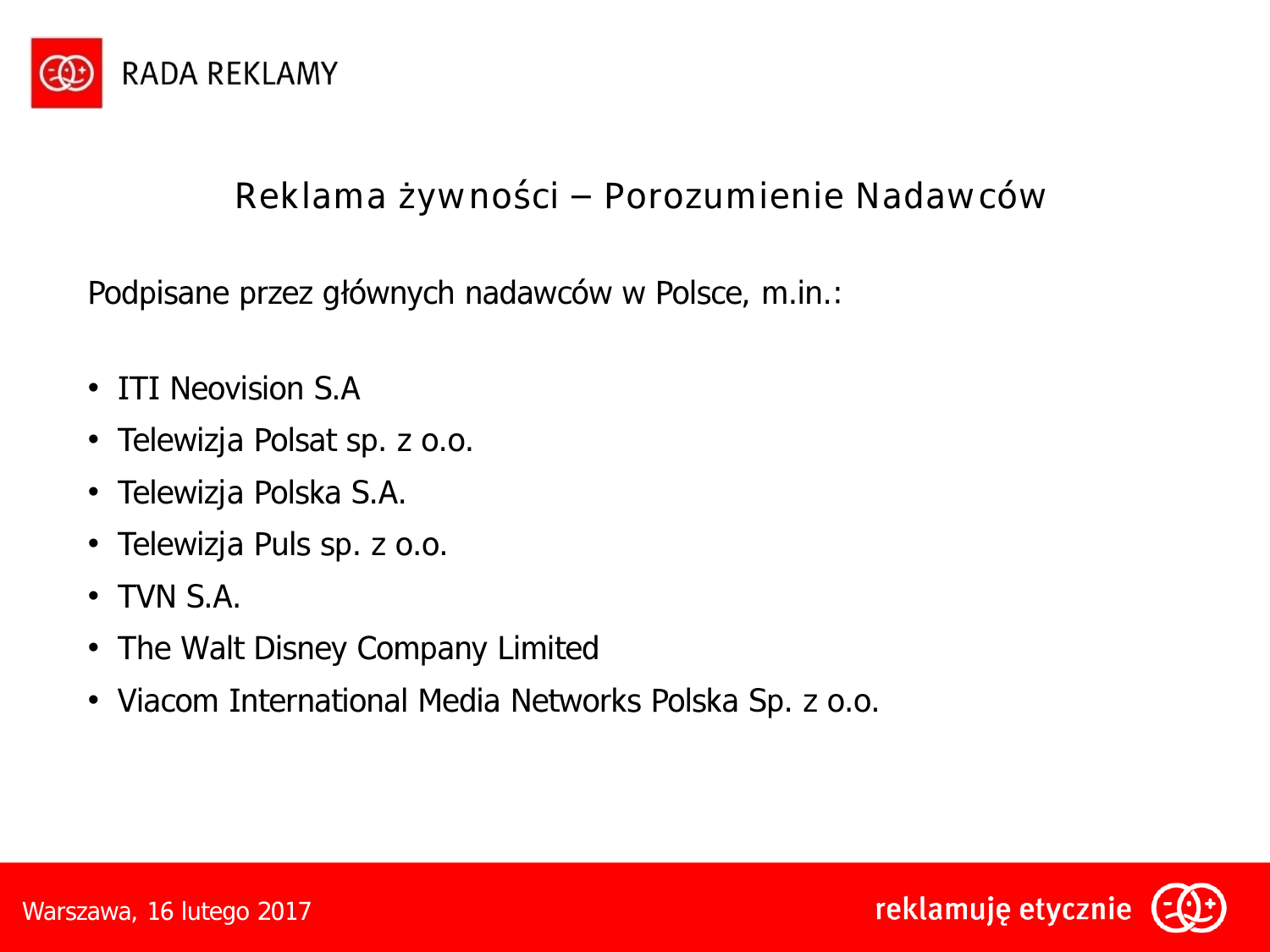

Reklama żywności – Porozumienie Nadawców
Podpisane przez głównych nadawców w Polsce, m.in.:

ITI Neovision S.A
Telewizja Polsat sp. z o.o.
Telewizja Polska S.A.
Telewizja Puls sp. z o.o.
TVN S.A.
The Walt Disney Company Limited
Viacom International Media Networks Polska Sp. z o.o.